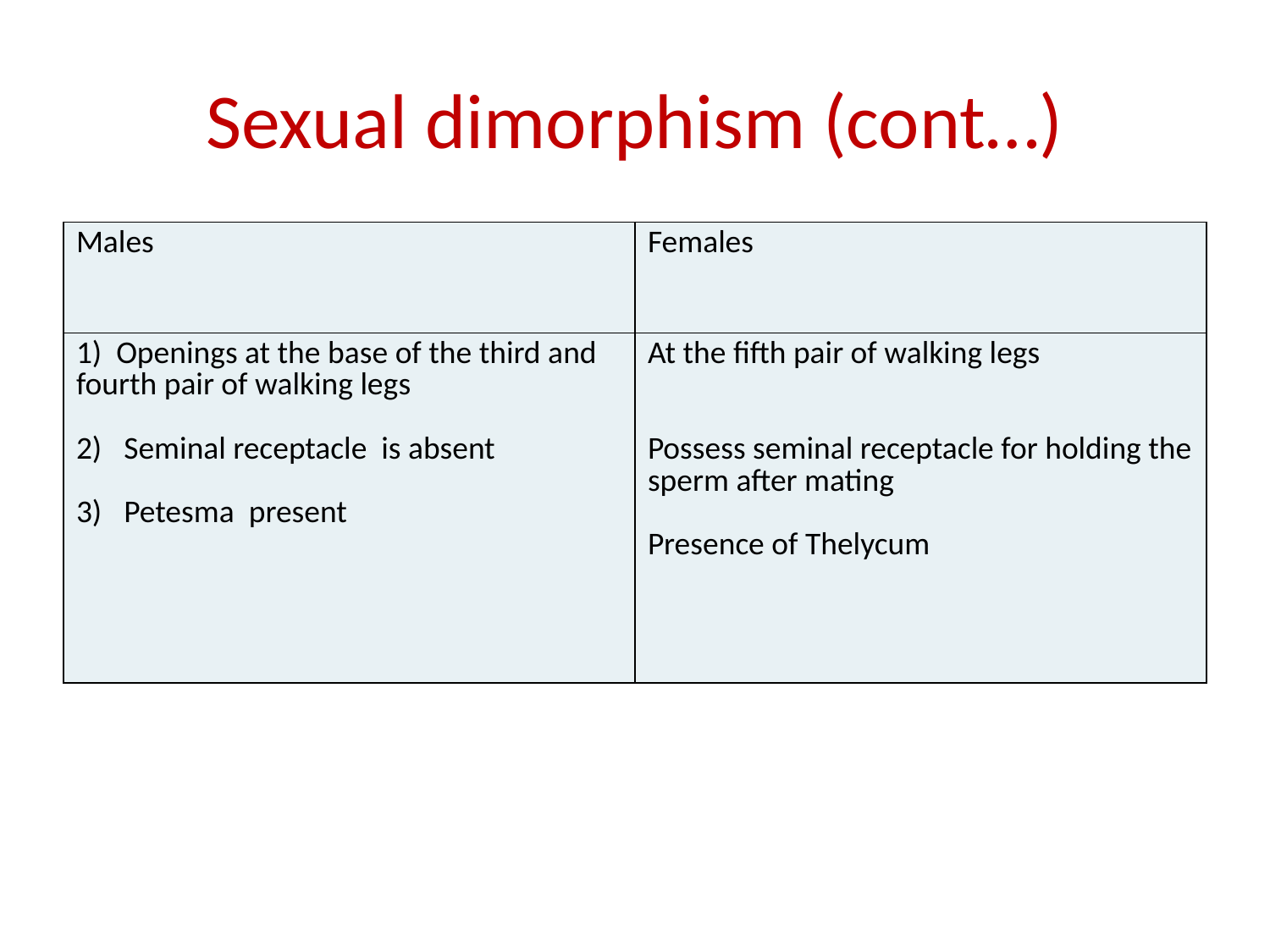

# Sexual dimorphism (cont…)
| Males | Females |
| --- | --- |
| 1) Openings at the base of the third and fourth pair of walking legs Seminal receptacle is absent Petesma present | At the fifth pair of walking legs Possess seminal receptacle for holding the sperm after mating Presence of Thelycum |